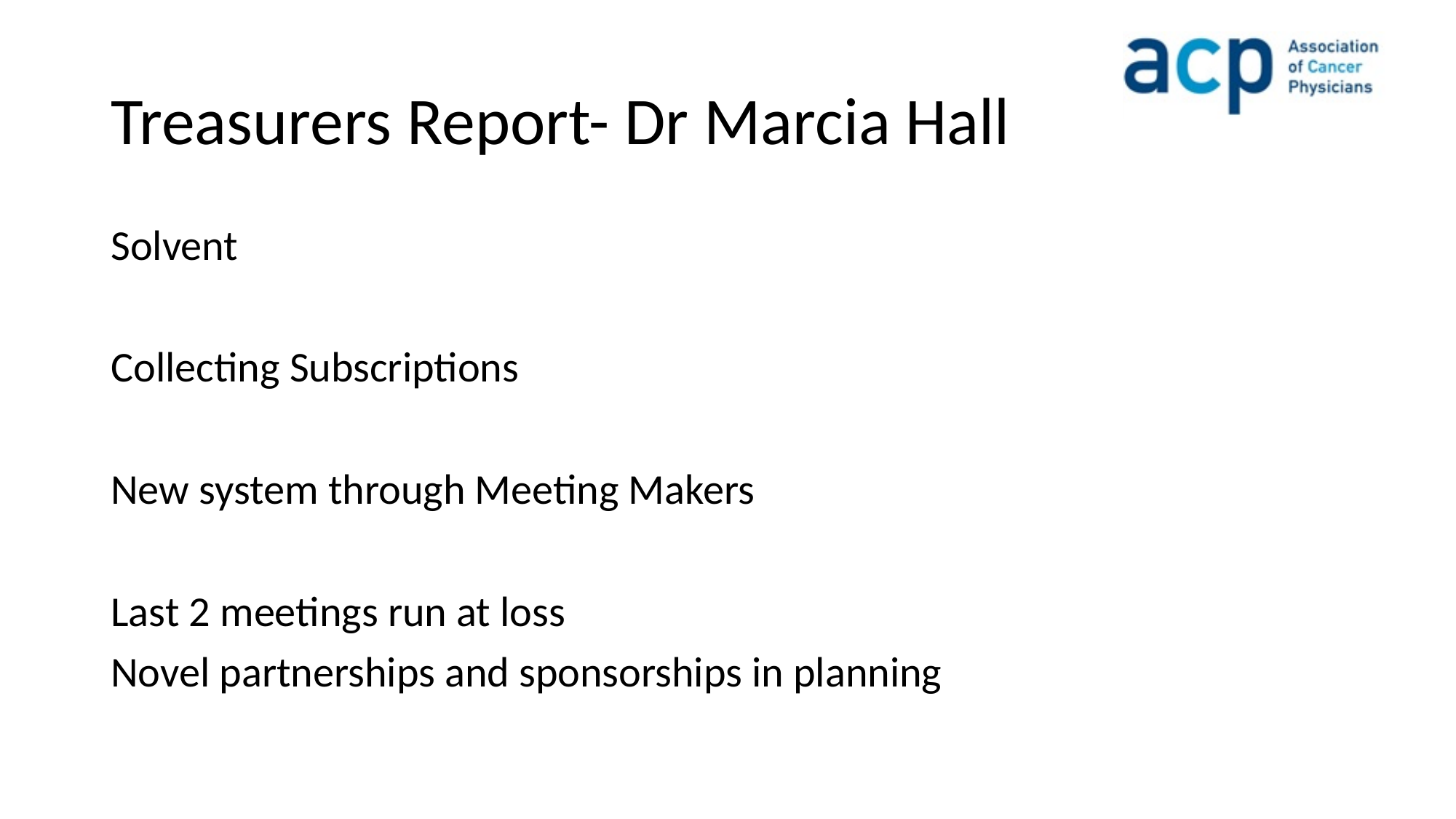

# Treasurers Report- Dr Marcia Hall
Solvent

Collecting Subscriptions

New system through Meeting Makers

Last 2 meetings run at loss
Novel partnerships and sponsorships in planning